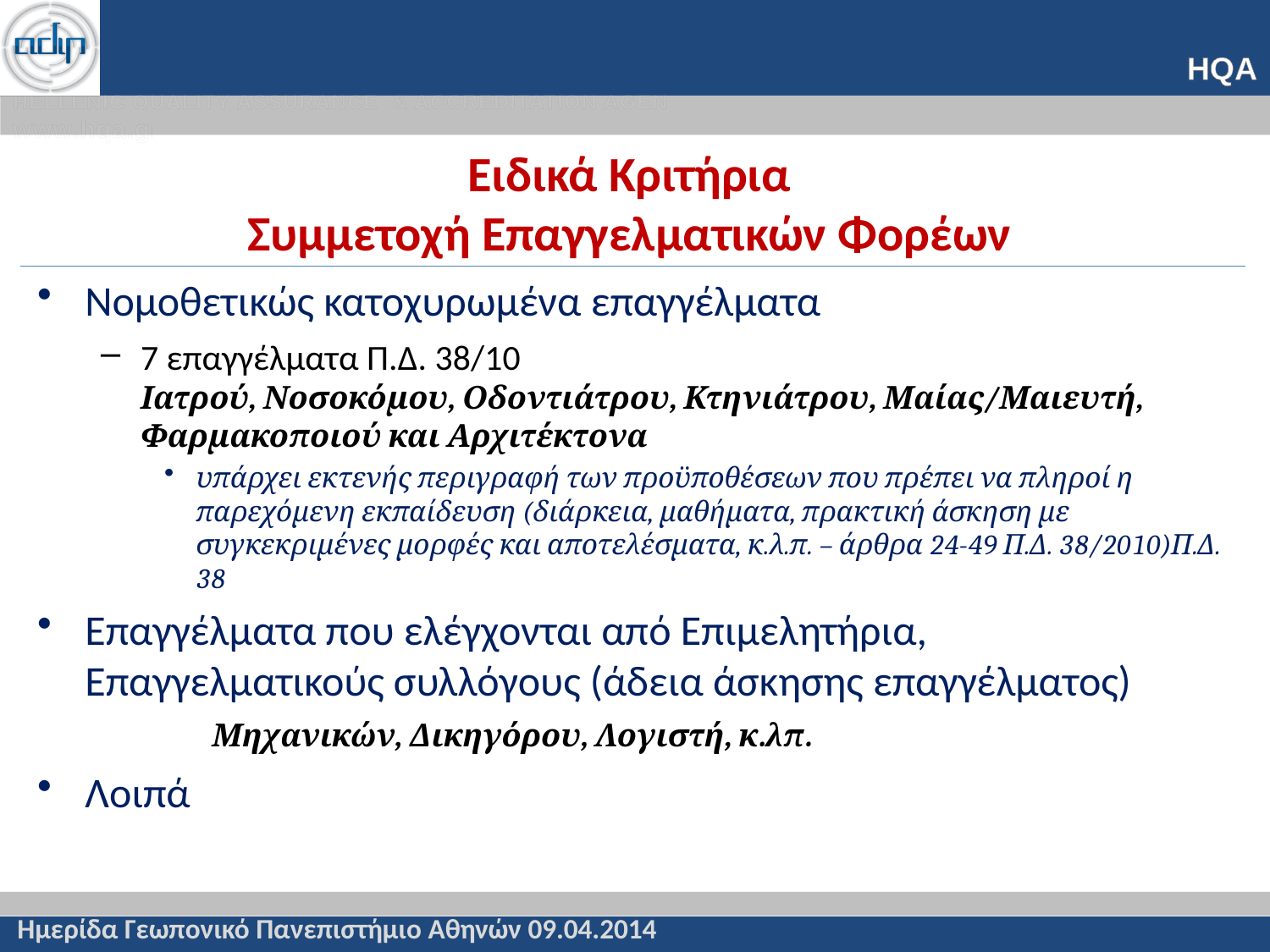

# Ειδικά Κριτήρια Συμμετοχή Επαγγελματικών Φορέων
Νομοθετικώς κατοχυρωμένα επαγγέλματα
7 επαγγέλματα Π.Δ. 38/10
Ιατρού, Νοσοκόμου, Οδοντιάτρου, Κτηνιάτρου, Μαίας/Μαιευτή, Φαρμακοποιού και Αρχιτέκτονα
υπάρχει εκτενής περιγραφή των προϋποθέσεων που πρέπει να πληροί η παρεχόμενη εκπαίδευση (διάρκεια, μαθήματα, πρακτική άσκηση με συγκεκριμένες μορφές και αποτελέσματα, κ.λ.π. – άρθρα 24-49 Π.Δ. 38/2010)Π.Δ. 38
Επαγγέλματα που ελέγχονται από Επιμελητήρια, Επαγγελματικούς συλλόγους (άδεια άσκησης επαγγέλματος)
	Μηχανικών, Δικηγόρου, Λογιστή, κ.λπ.
Λοιπά
Ημερίδα Γεωπονικό Πανεπιστήμιο Αθηνών 09.04.2014